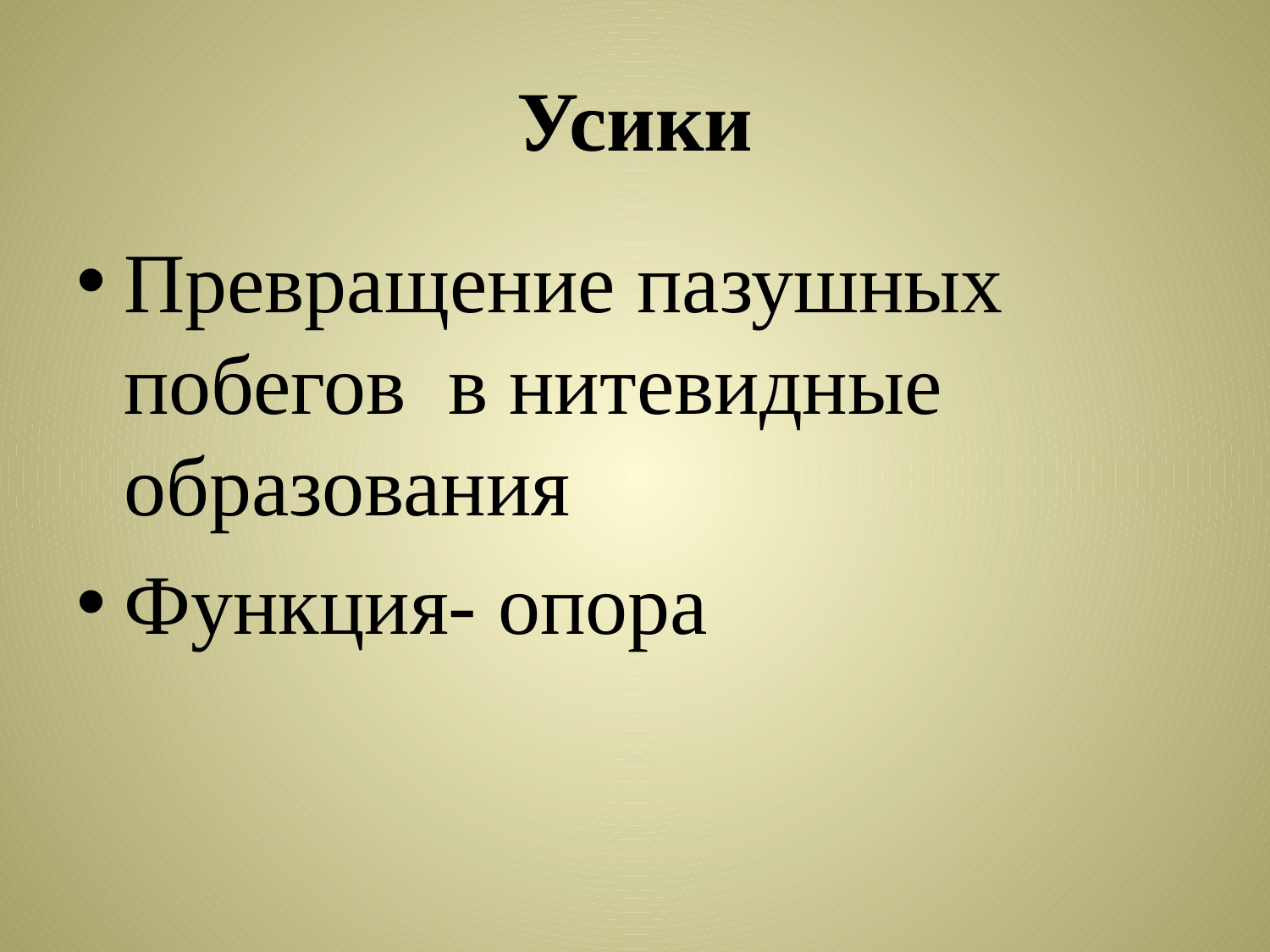

# Усики
Превращение пазушных побегов  в нитевидные образования
Функция- опора